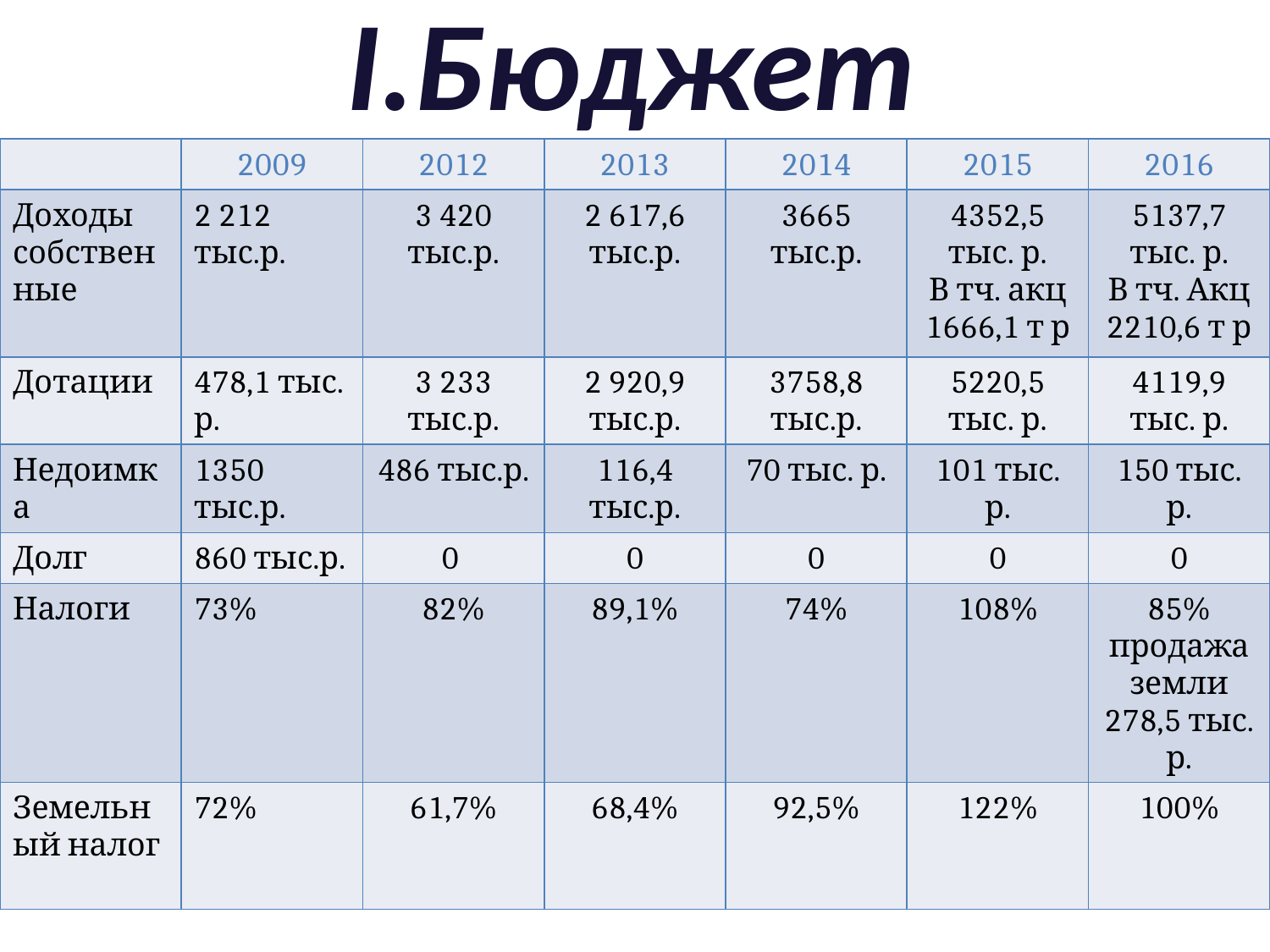

# I.Бюджет
|  | 2009 | 2012 | 2013 | 2014 | 2015 | 2016 |
| --- | --- | --- | --- | --- | --- | --- |
| Доходы собственные | 2 212 тыс.р. | 3 420 тыс.р. | 2 617,6 тыс.р. | 3665 тыс.р. | 4352,5 тыс. р. В тч. акц 1666,1 т р | 5137,7 тыс. р. В тч. Акц 2210,6 т р |
| Дотации | 478,1 тыс. р. | 3 233 тыс.р. | 2 920,9 тыс.р. | 3758,8 тыс.р. | 5220,5 тыс. р. | 4119,9 тыс. р. |
| Недоимка | 1350 тыс.р. | 486 тыс.р. | 116,4 тыс.р. | 70 тыс. р. | 101 тыс. р. | 150 тыс. р. |
| Долг | 860 тыс.р. | 0 | 0 | 0 | 0 | 0 |
| Налоги | 73% | 82% | 89,1% | 74% | 108% | 85% продажа земли 278,5 тыс. р. |
| Земельный налог | 72% | 61,7% | 68,4% | 92,5% | 122% | 100% |